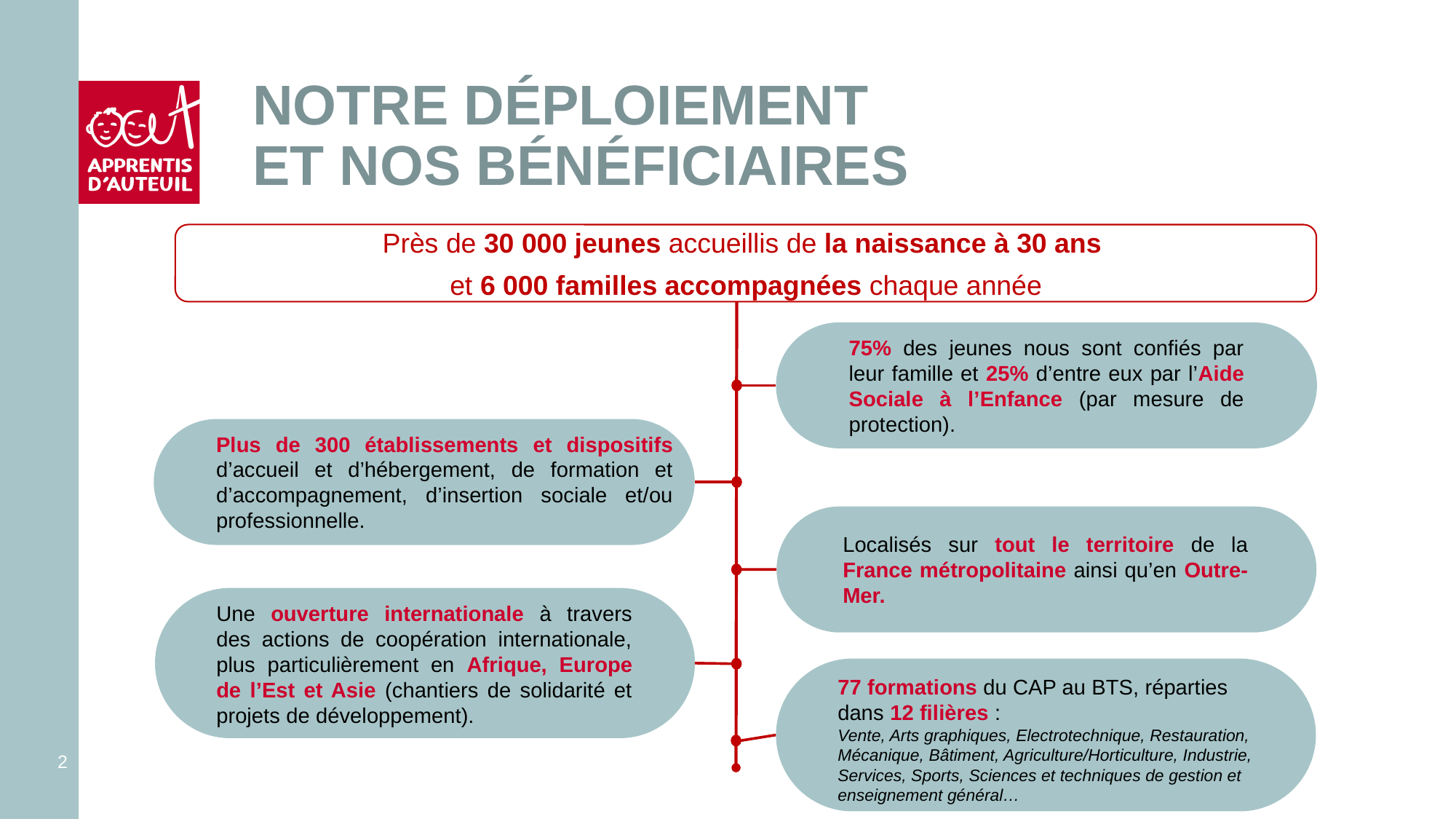

# NOTRE DÉPLOIEMENT ET NOS BÉNÉFICIAIRES
Près de 30 000 jeunes accueillis de la naissance à 30 ans
et 6 000 familles accompagnées chaque année

75% des jeunes nous sont confiés par leur famille et 25% d’entre eux par l’Aide Sociale à l’Enfance (par mesure de protection).

Plus de 300 établissements et dispositifs d’accueil et d’hébergement, de formation et d’accompagnement, d’insertion sociale et/ou professionnelle.

Localisés sur tout le territoire de la France métropolitaine ainsi qu’en Outre-Mer.

Une ouverture internationale à travers des actions de coopération internationale, plus particulièrement en Afrique, Europe de l’Est et Asie (chantiers de solidarité et projets de développement).

77 formations du CAP au BTS, réparties dans 12 filières :
Vente, Arts graphiques, Electrotechnique, Restauration, Mécanique, Bâtiment, Agriculture/Horticulture, Industrie, Services, Sports, Sciences et techniques de gestion et enseignement général…

2